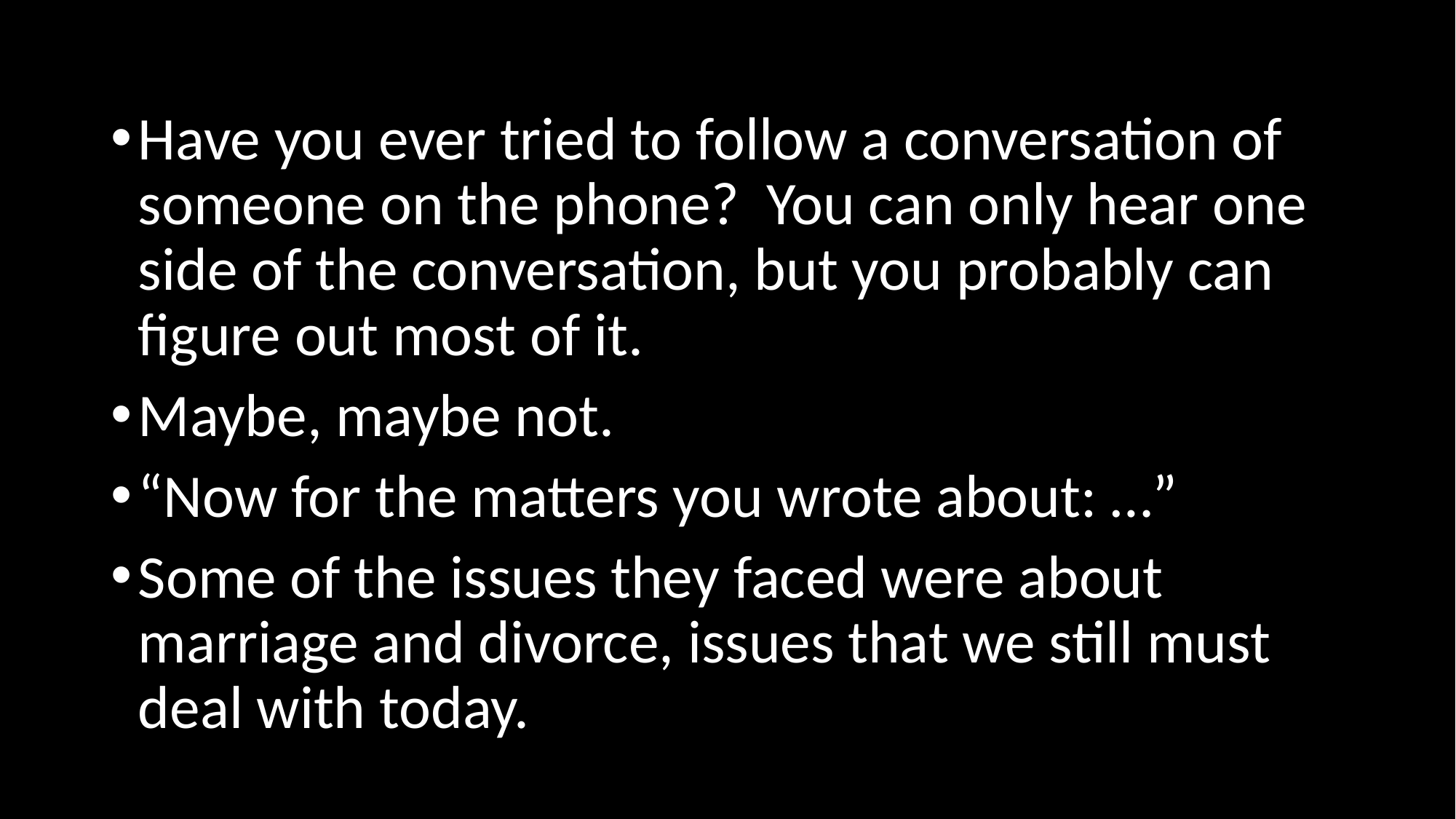

#
Have you ever tried to follow a conversation of someone on the phone?  You can only hear one side of the conversation, but you probably can figure out most of it.
Maybe, maybe not.
“Now for the matters you wrote about: …”
Some of the issues they faced were about marriage and divorce, issues that we still must deal with today.